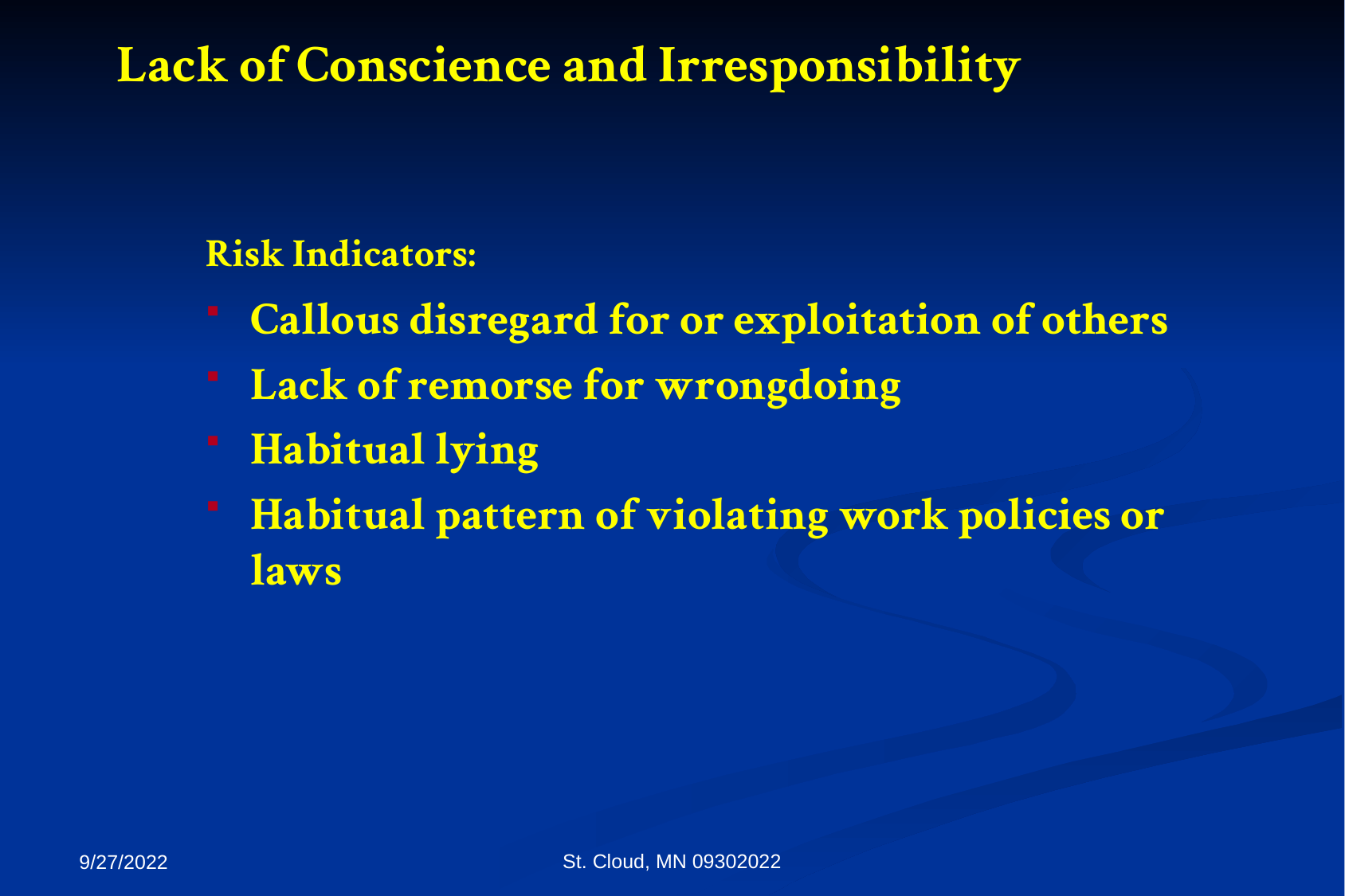

Lack of Conscience and Irresponsibility
Risk Indicators:
Callous disregard for or exploitation of others
Lack of remorse for wrongdoing
Habitual lying
Habitual pattern of violating work policies or laws
St. Cloud, MN 09302022
9/27/2022